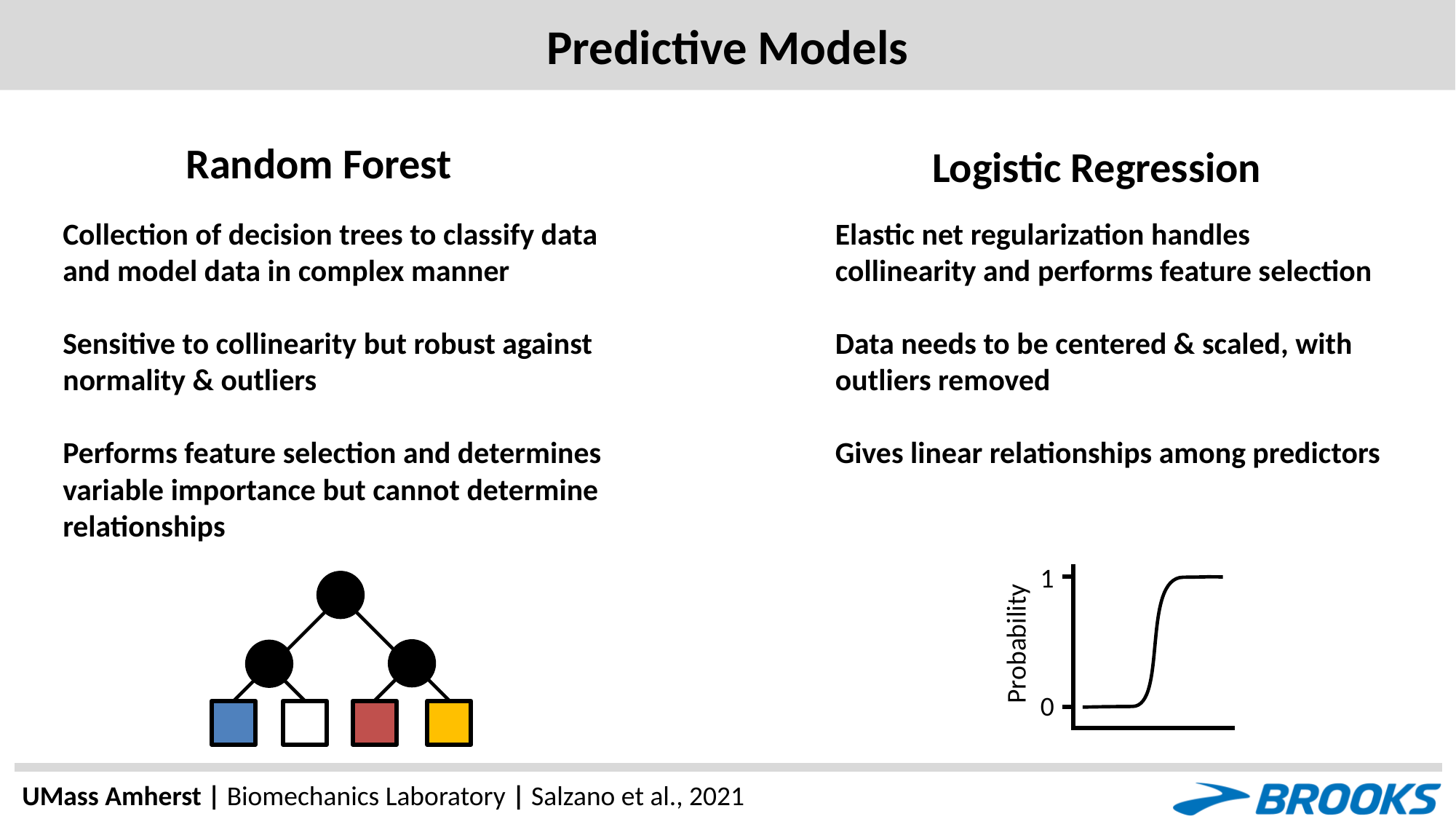

# Predictive Models
Random Forest
Logistic Regression
Elastic net regularization handles collinearity and performs feature selection

Data needs to be centered & scaled, with outliers removed

Gives linear relationships among predictors
Collection of decision trees to classify data and model data in complex manner

Sensitive to collinearity but robust against normality & outliers

Performs feature selection and determines variable importance but cannot determine relationships
1

Probability
0